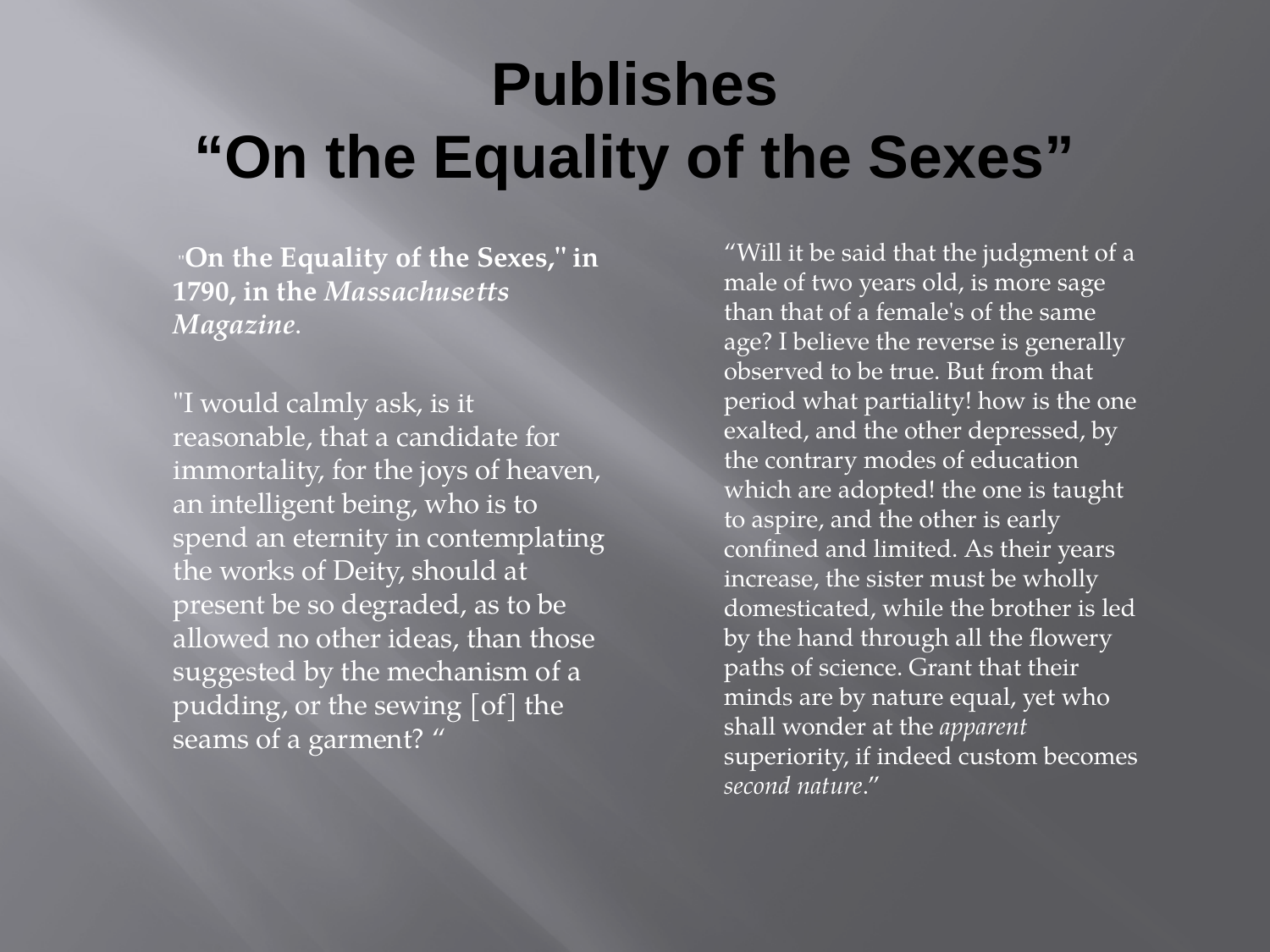

# Publishes “On the Equality of the Sexes”
 
“Will it be said that the judgment of a male of two years old, is more sage than that of a female's of the same age? I believe the reverse is generally observed to be true. But from that period what partiality! how is the one exalted, and the other depressed, by the contrary modes of education which are adopted! the one is taught to aspire, and the other is early confined and limited. As their years increase, the sister must be wholly domesticated, while the brother is led by the hand through all the flowery paths of science. Grant that their minds are by nature equal, yet who shall wonder at the apparent superiority, if indeed custom becomes second nature.”

 "On the Equality of the Sexes," in 1790, in the Massachusetts Magazine.

"I would calmly ask, is it reasonable, that a candidate for immortality, for the joys of heaven, an intelligent being, who is to spend an eternity in contemplating the works of Deity, should at present be so degraded, as to be allowed no other ideas, than those suggested by the mechanism of a pudding, or the sewing [of] the seams of a garment? “